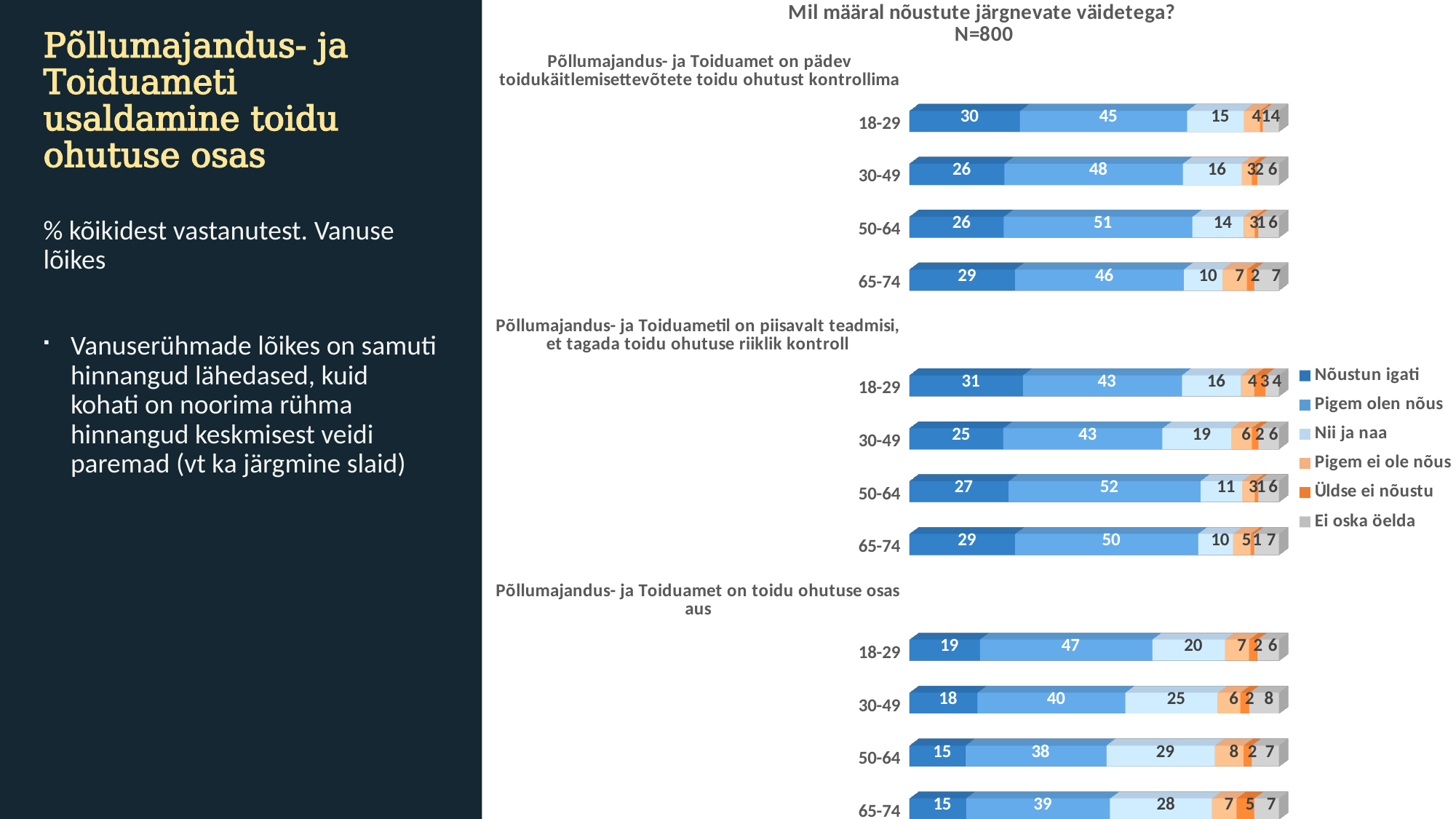

[unsupported chart]

# Põllumajandus- ja Toiduameti usaldamine toidu ohutuse osas
% kõikidest vastanutest. Vanuse lõikes
Vanuserühmade lõikes on samuti hinnangud lähedased, kuid kohati on noorima rühma hinnangud keskmisest veidi paremad (vt ka järgmine slaid)